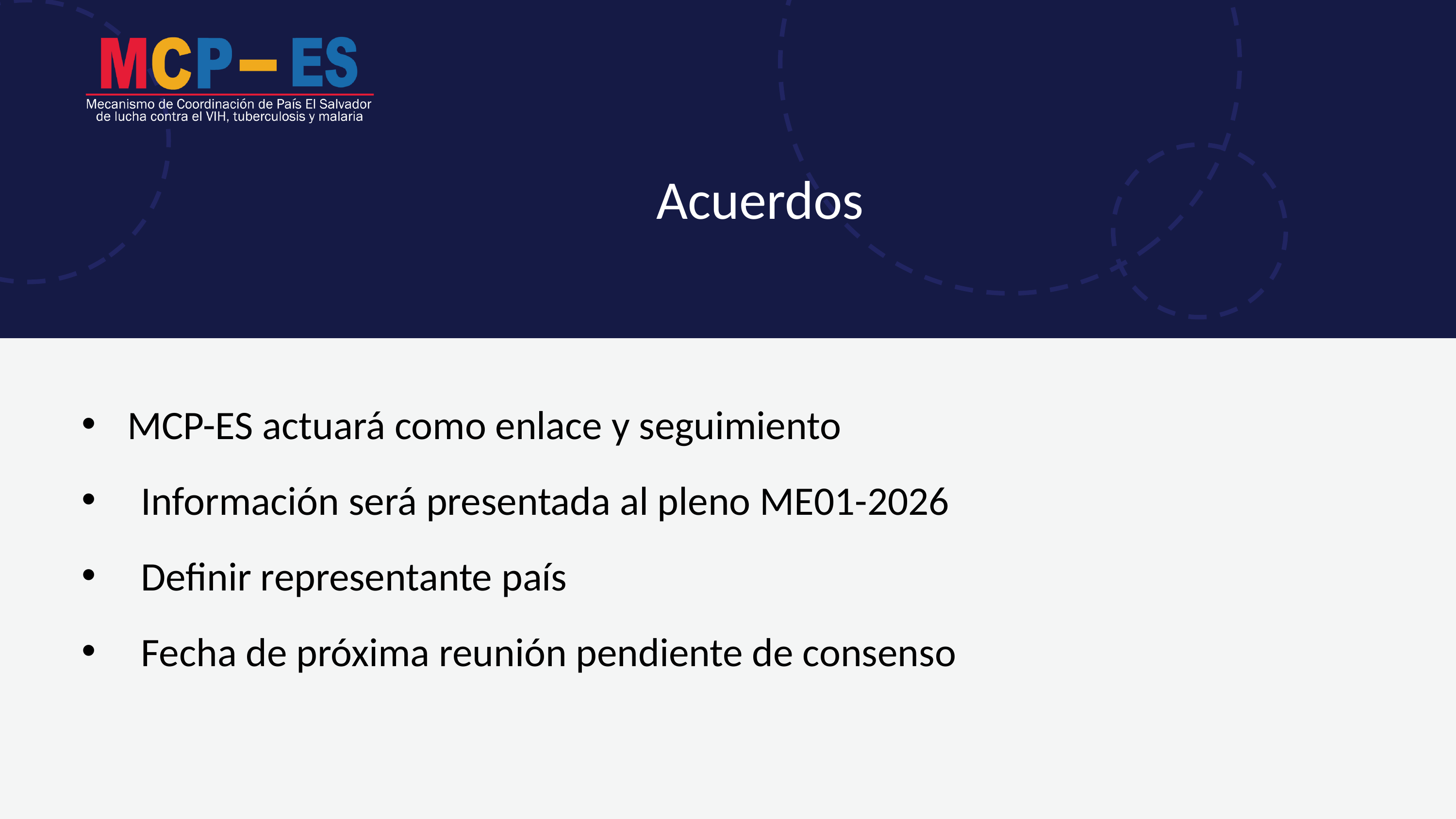

Acuerdos
MCP-ES actuará como enlace y seguimiento

Información será presentada al pleno ME01-2026

Definir representante país

Fecha de próxima reunión pendiente de consenso